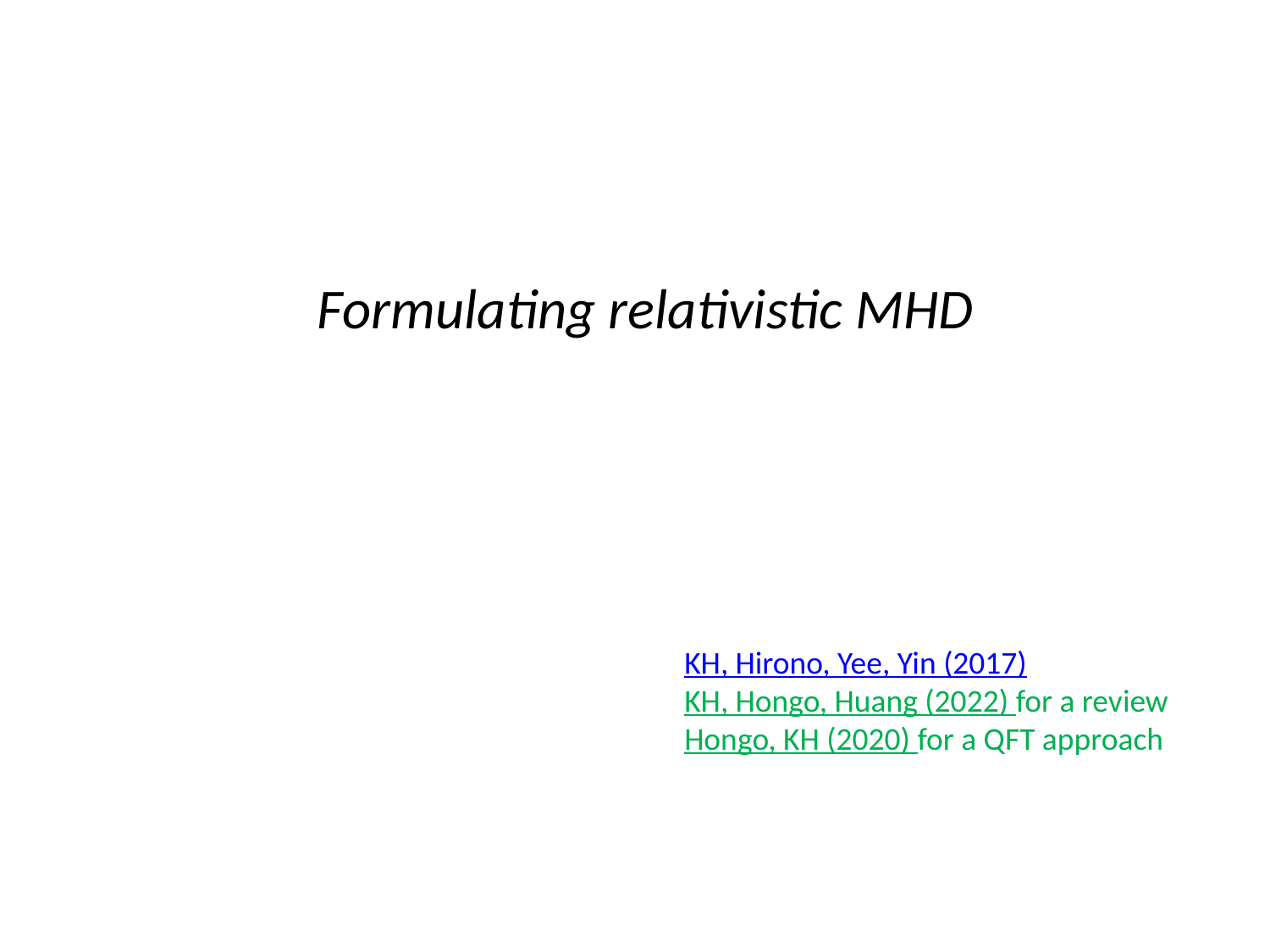

Formulating relativistic MHD
KH, Hirono, Yee, Yin (2017)
KH, Hongo, Huang (2022) for a review
Hongo, KH (2020) for a QFT approach